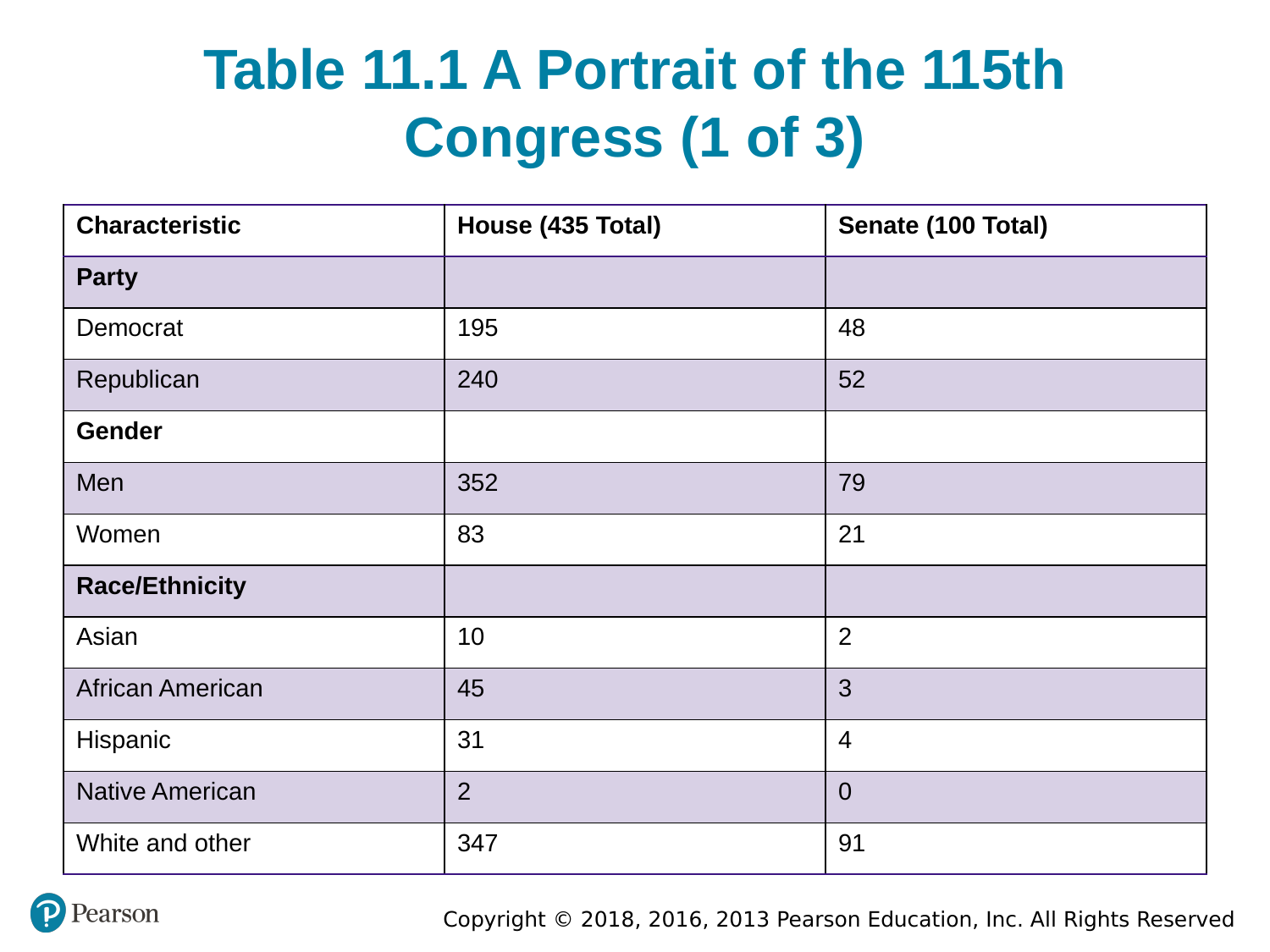

# Table 11.1 A Portrait of the 115th Congress (1 of 3)
| Characteristic | House (435 Total) | Senate (100 Total) |
| --- | --- | --- |
| Party |  |  |
| Democrat | 195 | 48 |
| Republican | 240 | 52 |
| Gender |  |  |
| Men | 352 | 79 |
| Women | 83 | 21 |
| Race/Ethnicity |  |  |
| Asian | 10 | 2 |
| African American | 45 | 3 |
| Hispanic | 31 | 4 |
| Native American | 2 | 0 |
| White and other | 347 | 91 |